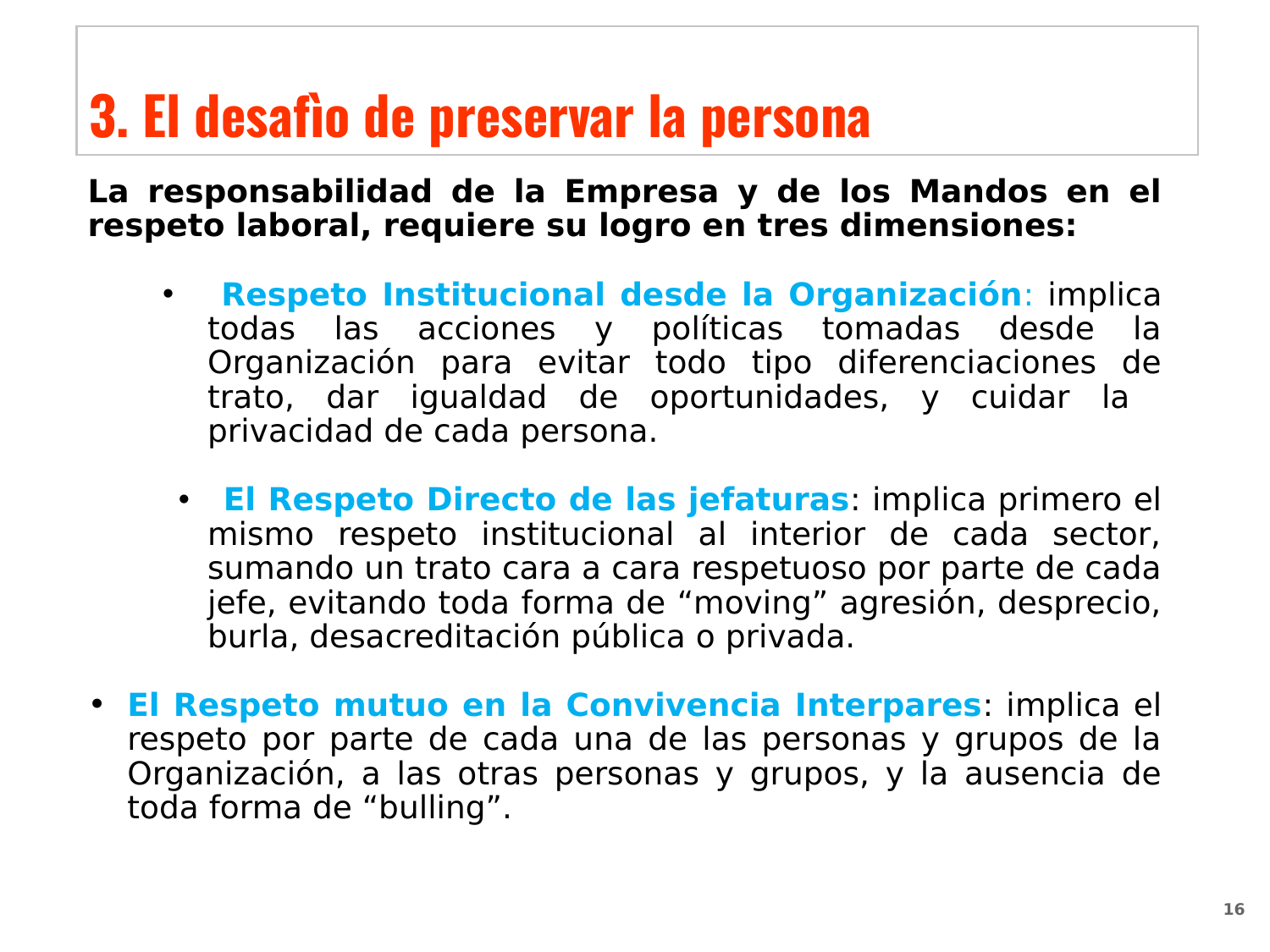

3. El desafìo de preservar la persona
La responsabilidad de la Empresa y de los Mandos en el respeto laboral, requiere su logro en tres dimensiones:

 Respeto Institucional desde la Organización: implica todas las acciones y políticas tomadas desde la Organización para evitar todo tipo diferenciaciones de trato, dar igualdad de oportunidades, y cuidar la  privacidad de cada persona.

El Respeto Directo de las jefaturas: implica primero el mismo respeto institucional al interior de cada sector, sumando un trato cara a cara respetuoso por parte de cada jefe, evitando toda forma de “moving” agresión, desprecio, burla, desacreditación pública o privada.

El Respeto mutuo en la Convivencia Interpares: implica el respeto por parte de cada una de las personas y grupos de la Organización, a las otras personas y grupos, y la ausencia de toda forma de “bulling”.